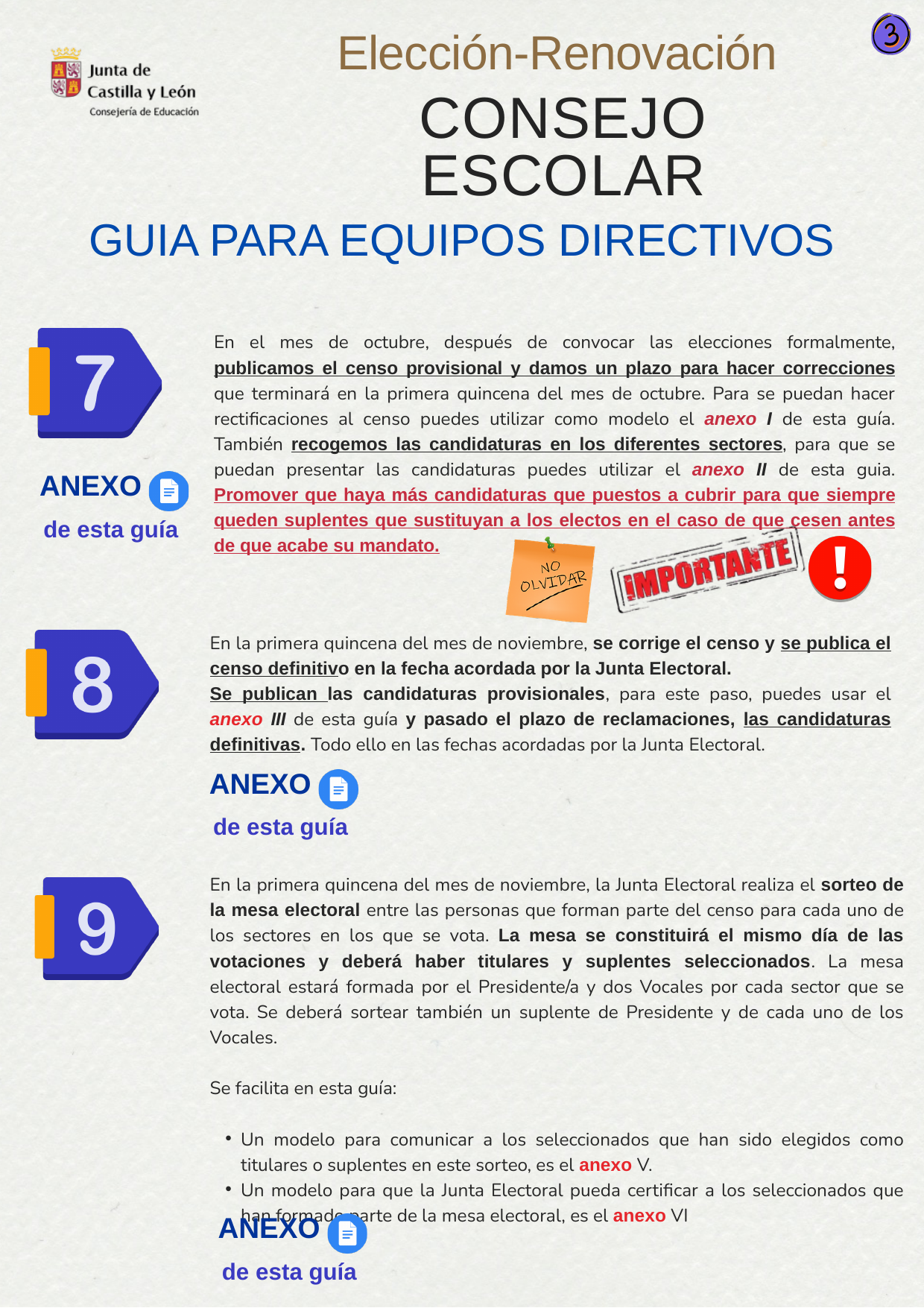

Elección-Renovación
CONSEJO ESCOLAR

GUIA PARA EQUIPOS DIRECTIVOS
En el mes de octubre, después de convocar las elecciones formalmente, publicamos el censo provisional y damos un plazo para hacer correcciones que terminará en la primera quincena del mes de octubre. Para se puedan hacer rectificaciones al censo puedes utilizar como modelo el anexo I de esta guía. También recogemos las candidaturas en los diferentes sectores, para que se puedan presentar las candidaturas puedes utilizar el anexo II de esta guia. Promover que haya más candidaturas que puestos a cubrir para que siempre queden suplentes que sustituyan a los electos en el caso de que cesen antes de que acabe su mandato.

ANEXO
de esta guía

En la primera quincena del mes de noviembre, se corrige el censo y se publica el censo definitivo en la fecha acordada por la Junta Electoral.
Se publican las candidaturas provisionales, para este paso, puedes usar el anexo III de esta guía y pasado el plazo de reclamaciones, las candidaturas definitivas. Todo ello en las fechas acordadas por la Junta Electoral.

ANEXO
de esta guía
En la primera quincena del mes de noviembre, la Junta Electoral realiza el sorteo de la mesa electoral entre las personas que forman parte del censo para cada uno de los sectores en los que se vota. La mesa se constituirá el mismo día de las votaciones y deberá haber titulares y suplentes seleccionados. La mesa electoral estará formada por el Presidente/a y dos Vocales por cada sector que se vota. Se deberá sortear también un suplente de Presidente y de cada uno de los Vocales.

Se facilita en esta guía:

Un modelo para comunicar a los seleccionados que han sido elegidos como titulares o suplentes en este sorteo, es el anexo V.
Un modelo para que la Junta Electoral pueda certificar a los seleccionados que han formado parte de la mesa electoral, es el anexo VI

ANEXO
de esta guía